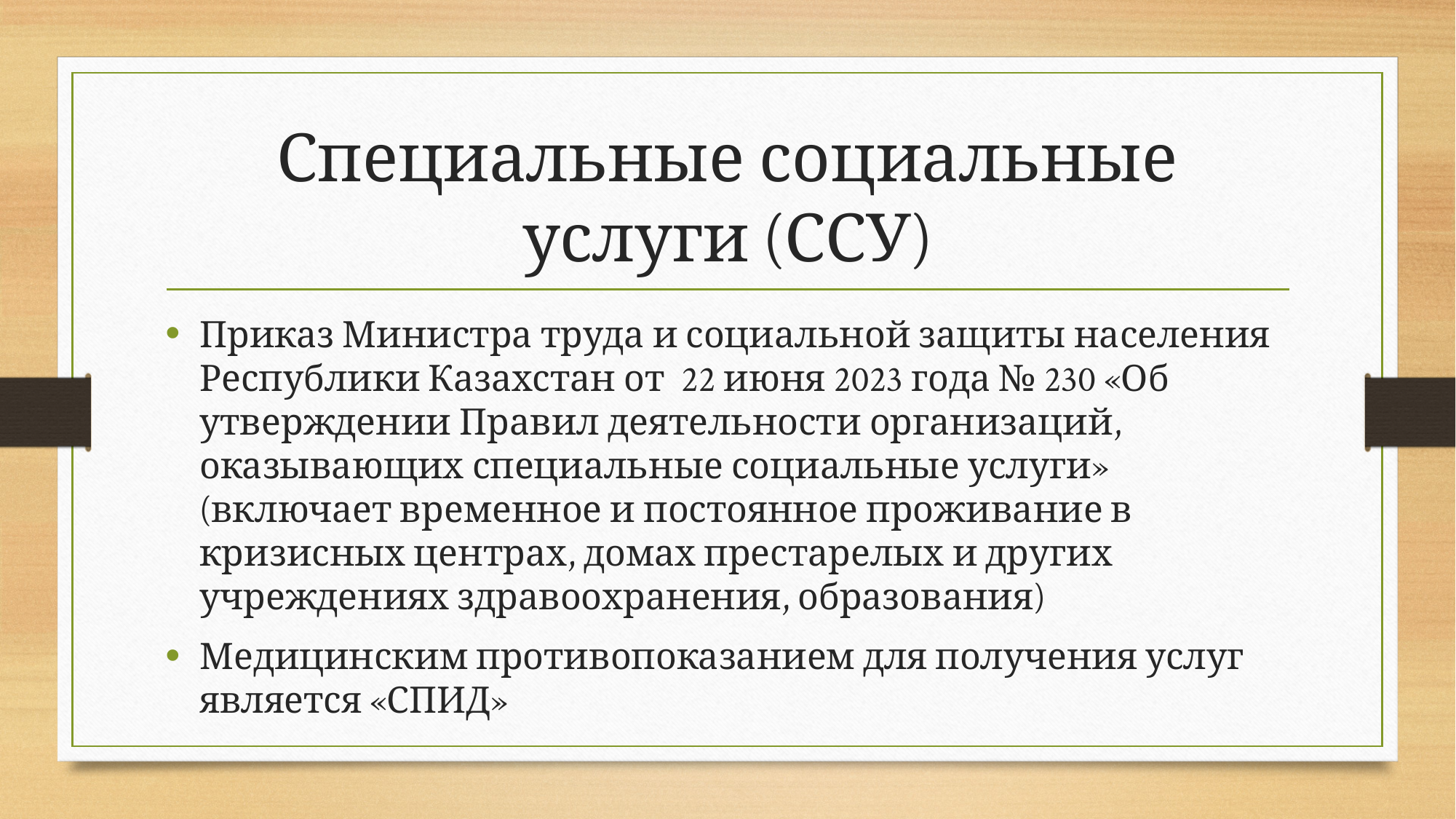

# Специальные социальные услуги (ССУ)
Приказ Министра труда и социальной защиты населения Республики Казахстан от  22 июня 2023 года № 230 «Об утверждении Правил деятельности организаций, оказывающих специальные социальные услуги» (включает временное и постоянное проживание в кризисных центрах, домах престарелых и других учреждениях здравоохранения, образования)
Медицинским противопоказанием для получения услуг является «СПИД»